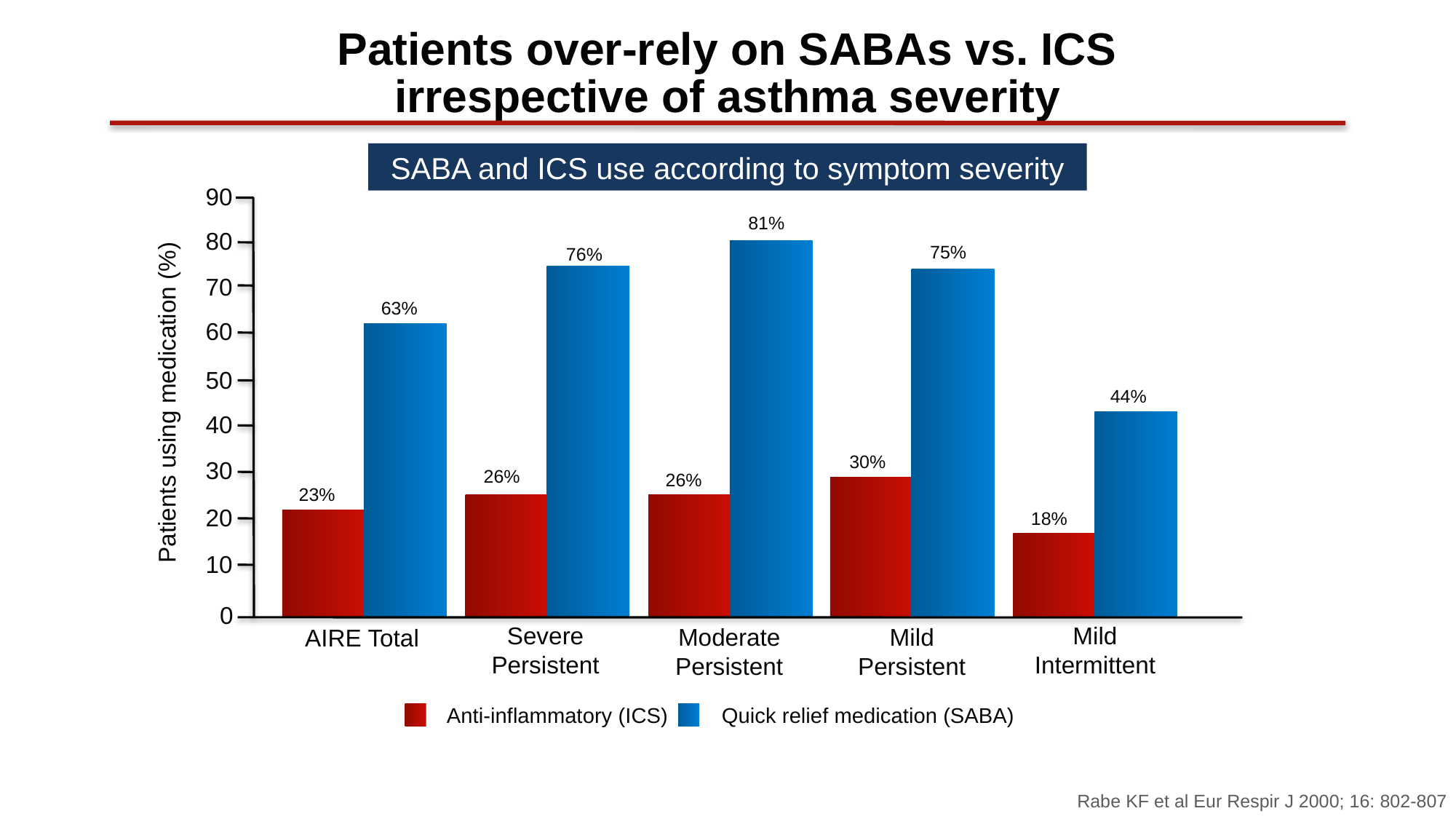

Patients over-rely on SABAs vs. ICS irrespective of asthma severity
SABA and ICS use according to symptom severity
90

81%
80
75%
76%

70

63%
60

50
44%
Patients using medication (%)
40

30%
30
26%
26%

23%

20
18%

10
0
Severe
Persistent
Mild
Intermittent
Moderate
Persistent
Mild
Persistent
AIRE Total
 Anti-inflammatory (ICS)         Quick relief medication (SABA)

Rabe KF et al Eur Respir J 2000; 16: 802-807